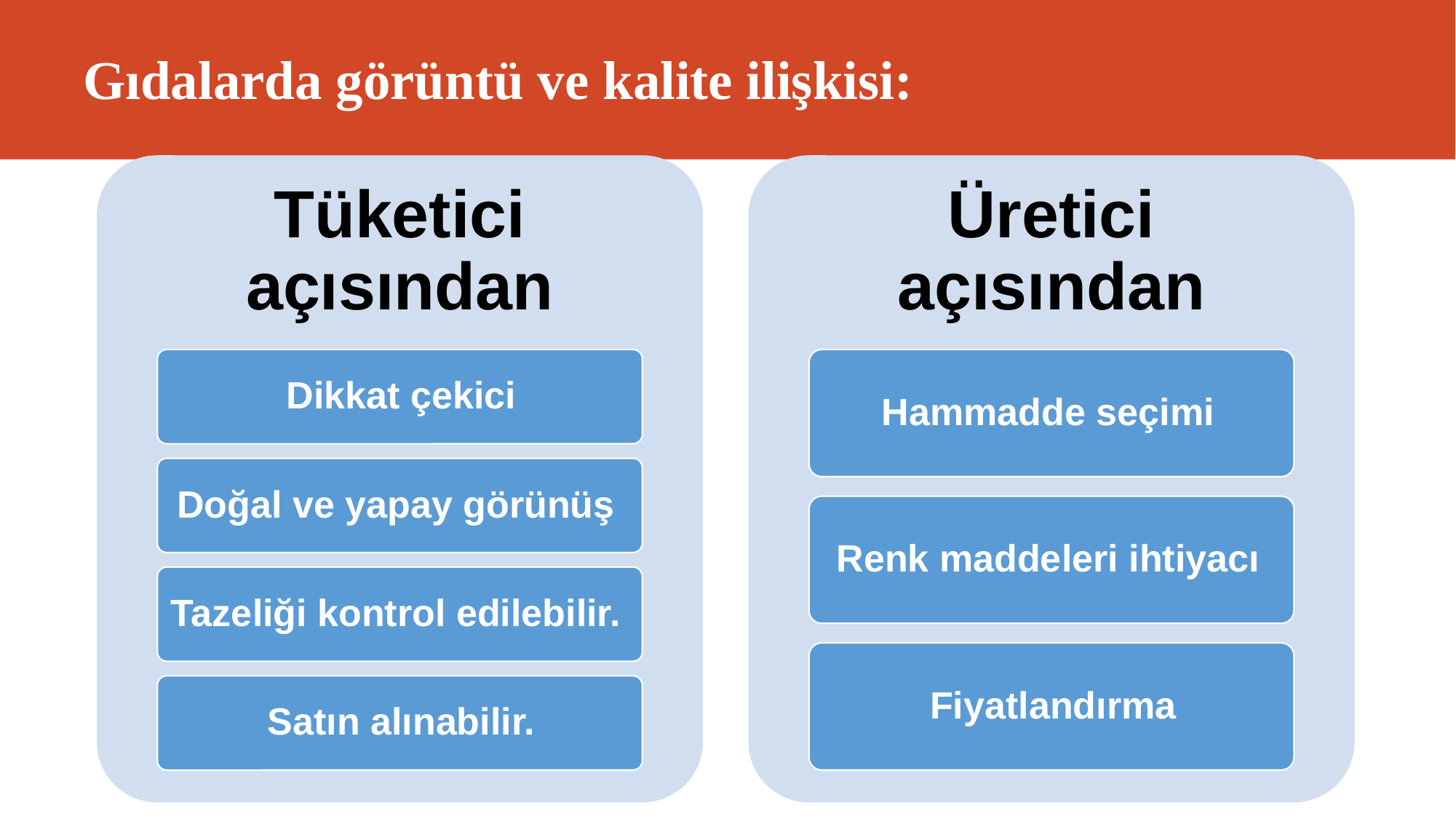

# Gıdalarda görüntü ve kalite ilişkisi:
Tüketici açısından
Dikkat çekici
Doğal ve yapay görünüş
Tazeliği kontrol edilebilir.
Satın alınabilir.
Üretici açısından
Hammadde seçimi
Renk maddeleri ihtiyacı
Fiyatlandırma